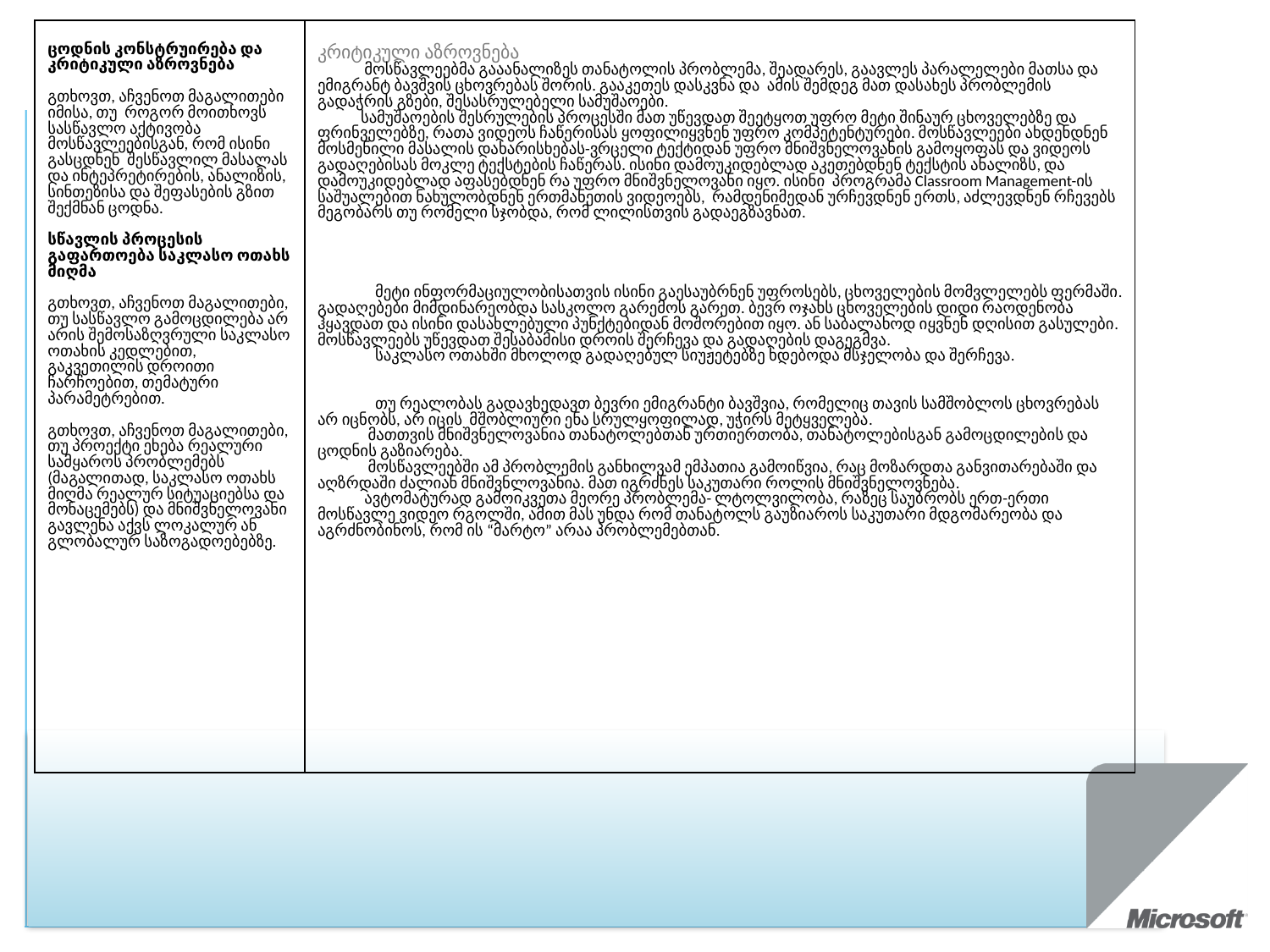

| ცოდნის კონსტრუირება და კრიტიკული აზროვნება გთხოვთ, აჩვენოთ მაგალითები იმისა, თუ როგორ მოითხოვს სასწავლო აქტივობა მოსწავლეებისგან, რომ ისინი გასცდნენ შესწავლილ მასალას და ინტეპრეტირების, ანალიზის, სინთეზისა და შეფასების გზით შექმნან ცოდნა. სწავლის პროცესის გაფართოება საკლასო ოთახს მიღმა გთხოვთ, აჩვენოთ მაგალითები, თუ სასწავლო გამოცდილება არ არის შემოსაზღვრული საკლასო ოთახის კედლებით, გაკვეთილის დროითი ჩარჩოებით, თემატური პარამეტრებით. გთხოვთ, აჩვენოთ მაგალითები, თუ პროექტი ეხება რეალური სამყაროს პრობლემებს (მაგალითად, საკლასო ოთახს მიღმა რეალურ სიტუაციებსა და მონაცემებს) და მნიშვნელოვანი გავლენა აქვს ლოკალურ ან გლობალურ საზოგადოებებზე. | კრიტიკული აზროვნება მოსწავლეებმა გააანალიზეს თანატოლის პრობლემა, შეადარეს, გაავლეს პარალელები მათსა და ემიგრანტ ბავშვის ცხოვრებას შორის. გააკეთეს დასკვნა და ამის შემდეგ მათ დასახეს პრობლემის გადაჭრის გზები, შესასრულებელი სამუშაოები. სამუშაოების შესრულების პროცესში მათ უწევდათ შეეტყოთ უფრო მეტი შინაურ ცხოველებზე და ფრინველებზე, რათა ვიდეოს ჩაწერისას ყოფილიყვნენ უფრო კომპეტენტურები. მოსწავლეები ახდენდნენ მოსმენილი მასალის დახარისხებას-ვრცელი ტექტიდან უფრო მნიშვნელოვანის გამოყოფას და ვიდეოს გადაღებისას მოკლე ტექსტების ჩაწერას. ისინი დამოუკიდებლად აკეთებდნენ ტექსტის ანალიზს, და დამოუკიდებლად აფასებდნენ რა უფრო მნიშვნელოვანი იყო. ისინი პროგრამა Classroom Management-ის საშუალებით ნახულობდნენ ერთმანეთის ვიდეოებს, რამდენიმედან ურჩევდნენ ერთს, აძლევდნენ რჩევებს მეგობარს თუ რომელი სჯობდა, რომ ლილისთვის გადაეგზავნათ. მეტი ინფორმაციულობისათვის ისინი გაესაუბრნენ უფროსებს, ცხოველების მომვლელებს ფერმაში. გადაღებები მიმდინარეობდა სასკოლო გარემოს გარეთ. ბევრ ოჯახს ცხოველების დიდი რაოდენობა ჰყავდათ და ისინი დასახლებული პუნქტებიდან მოშორებით იყო. ან საბალახოდ იყვნენ დღისით გასულები. მოსწავლეებს უწევდათ შესაბამისი დროის შერჩევა და გადაღების დაგეგმვა. საკლასო ოთახში მხოლოდ გადაღებულ სიუჟეტებზე ხდებოდა მსჯელობა და შერჩევა. თუ რეალობას გადავხედავთ ბევრი ემიგრანტი ბავშვია, რომელიც თავის სამშობლოს ცხოვრებას არ იცნობს, არ იცის მშობლიური ენა სრულყოფილად, უჭირს მეტყველება. მათთვის მნიშვნელოვანია თანატოლებთან ურთიერთობა, თანატოლებისგან გამოცდილების და ცოდნის გაზიარება. მოსწავლეებში ამ პრობლემის განხილვამ ემპათია გამოიწვია, რაც მოზარდთა განვითარებაში და აღზრდაში ძალიან მნიშვნლოვანია. მათ იგრძნეს საკუთარი როლის მნიშვნელოვნება. ავტომატურად გამოიკვეთა მეორე პრობლემა- ლტოლვილობა, რაზეც საუბრობს ერთ-ერთი მოსწავლე ვიდეო რგოლში, ამით მას უნდა რომ თანატოლს გაუზიაროს საკუთარი მდგომარეობა და აგრძნობინოს, რომ ის “მარტო” არაა პრობლემებთან. |
| --- | --- |